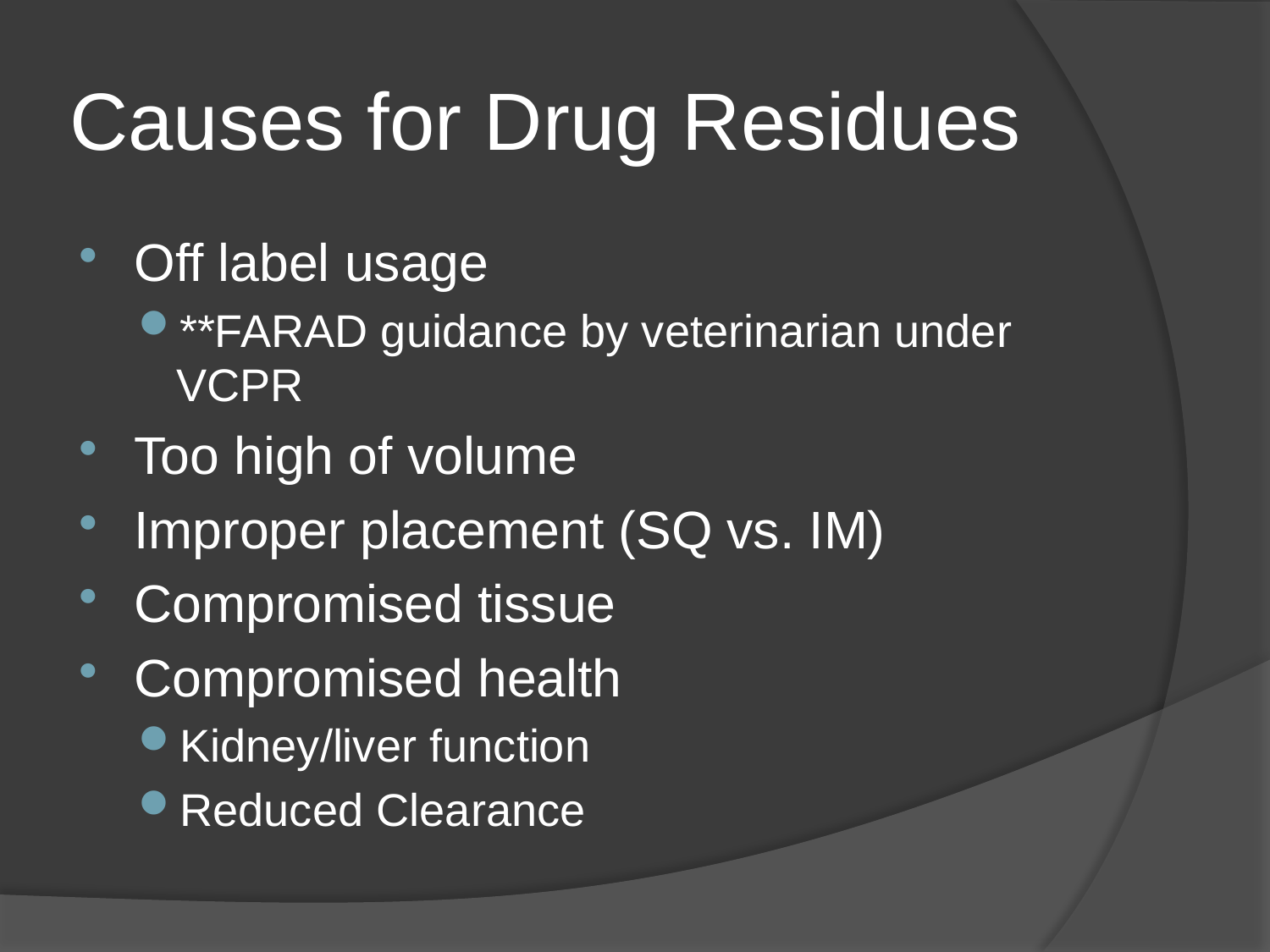

# Causes for Drug Residues
Off label usage
**FARAD guidance by veterinarian under VCPR
Too high of volume
Improper placement (SQ vs. IM)
Compromised tissue
Compromised health
Kidney/liver function
Reduced Clearance